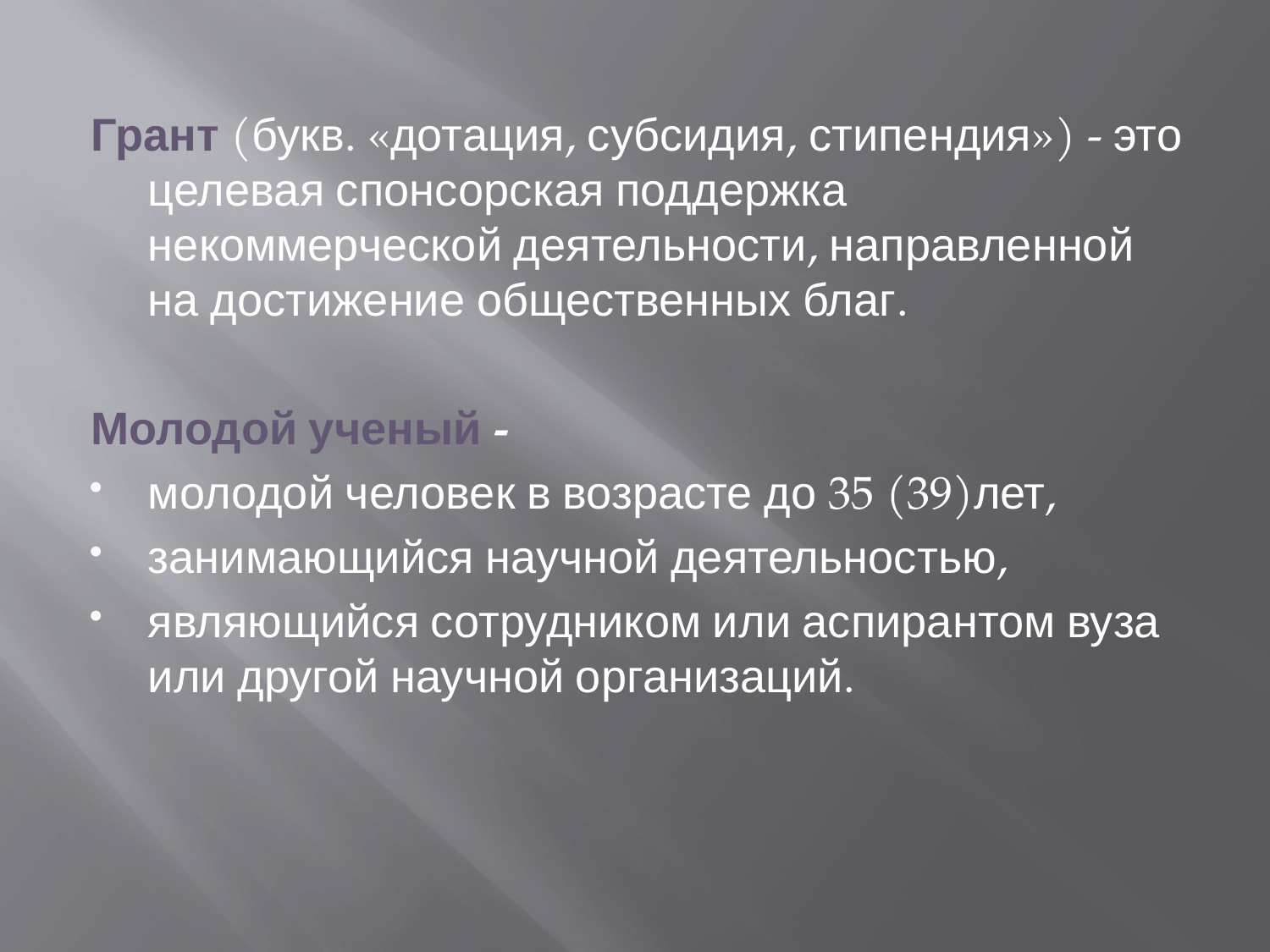

Грант (букв. «дотация, субсидия, стипендия») - это целевая спонсорская поддержка некоммерческой деятельности, направленной на достижение общественных благ.

Молодой ученый -
молодой человек в возрасте до 35 (39)лет,
занимающийся научной деятельностью,
являющийся сотрудником или аспирантом вуза или другой научной организаций.